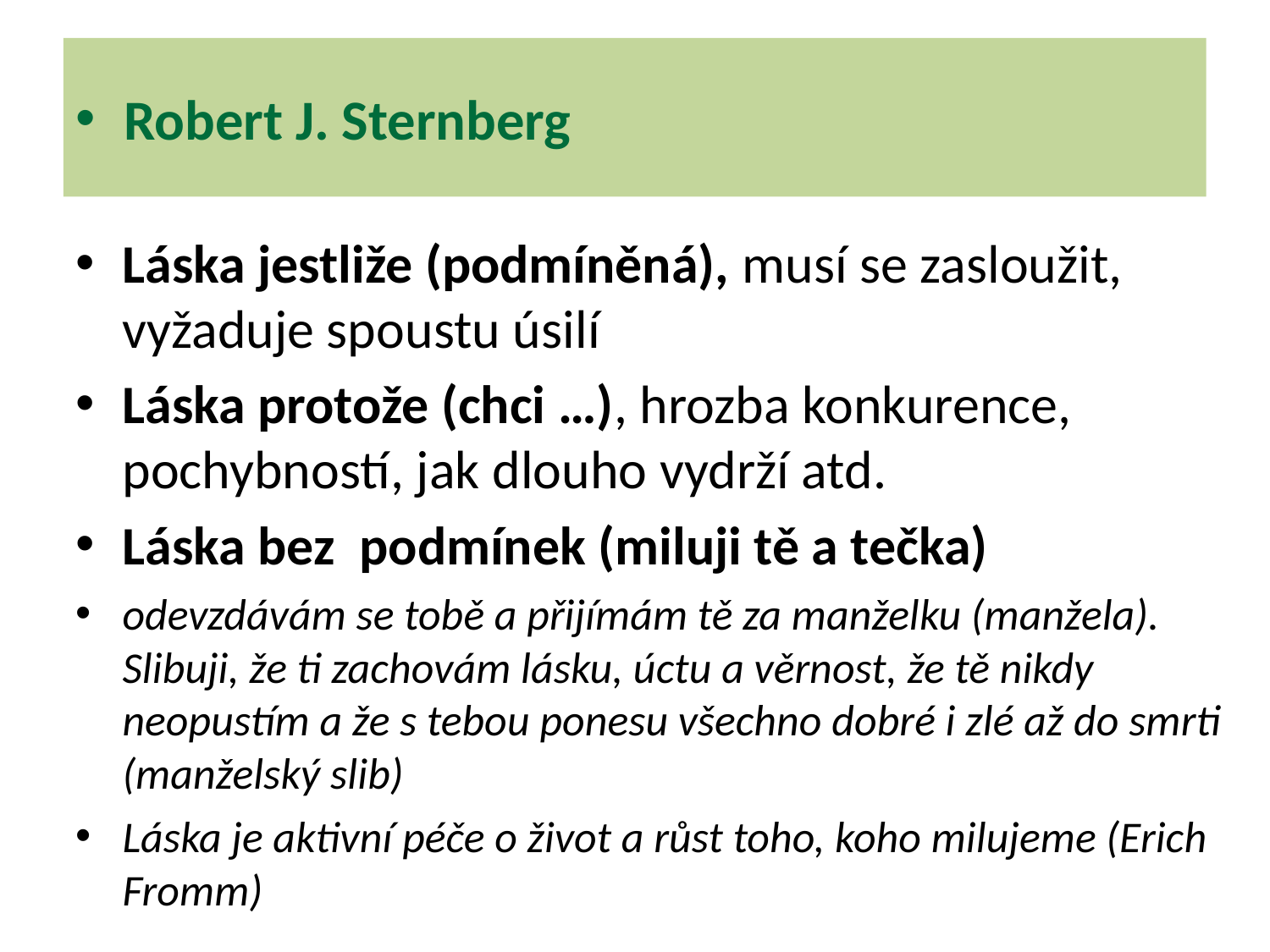

Robert J. Sternberg
Láska jestliže (podmíněná), musí se zasloužit, vyžaduje spoustu úsilí
Láska protože (chci …), hrozba konkurence, pochybností, jak dlouho vydrží atd.
Láska bez  podmínek (miluji tě a tečka)
odevzdávám se tobě a přijímám tě za manželku (manžela). Slibuji, že ti zachovám lásku, úctu a věrnost, že tě nikdy neopustím a že s tebou ponesu všechno dobré i zlé až do smrti (manželský slib)
Láska je aktivní péče o život a růst toho, koho milujeme (Erich Fromm)